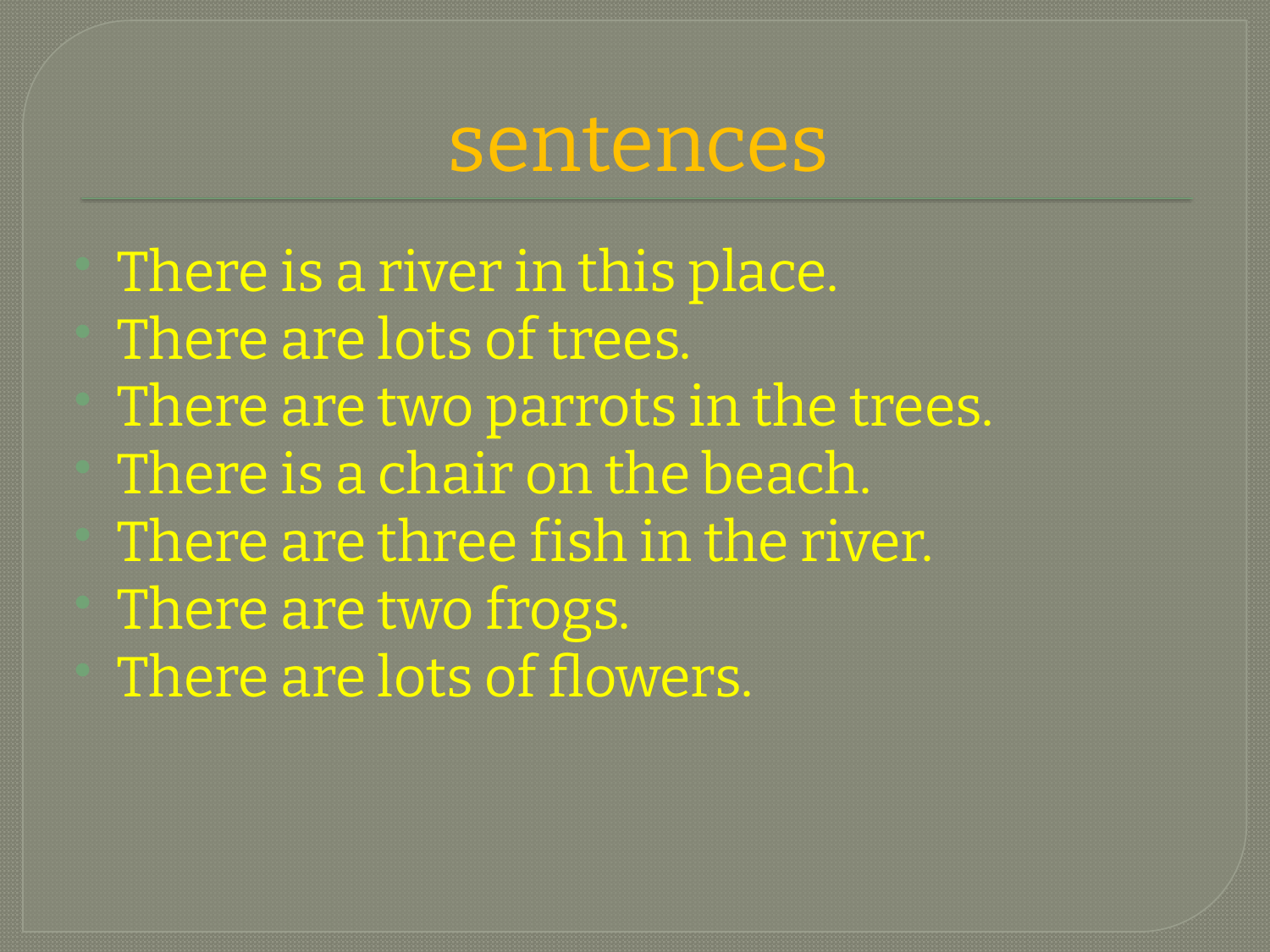

# sentences
There is a river in this place.
There are lots of trees.
There are two parrots in the trees.
There is a chair on the beach.
There are three fish in the river.
There are two frogs.
There are lots of flowers.